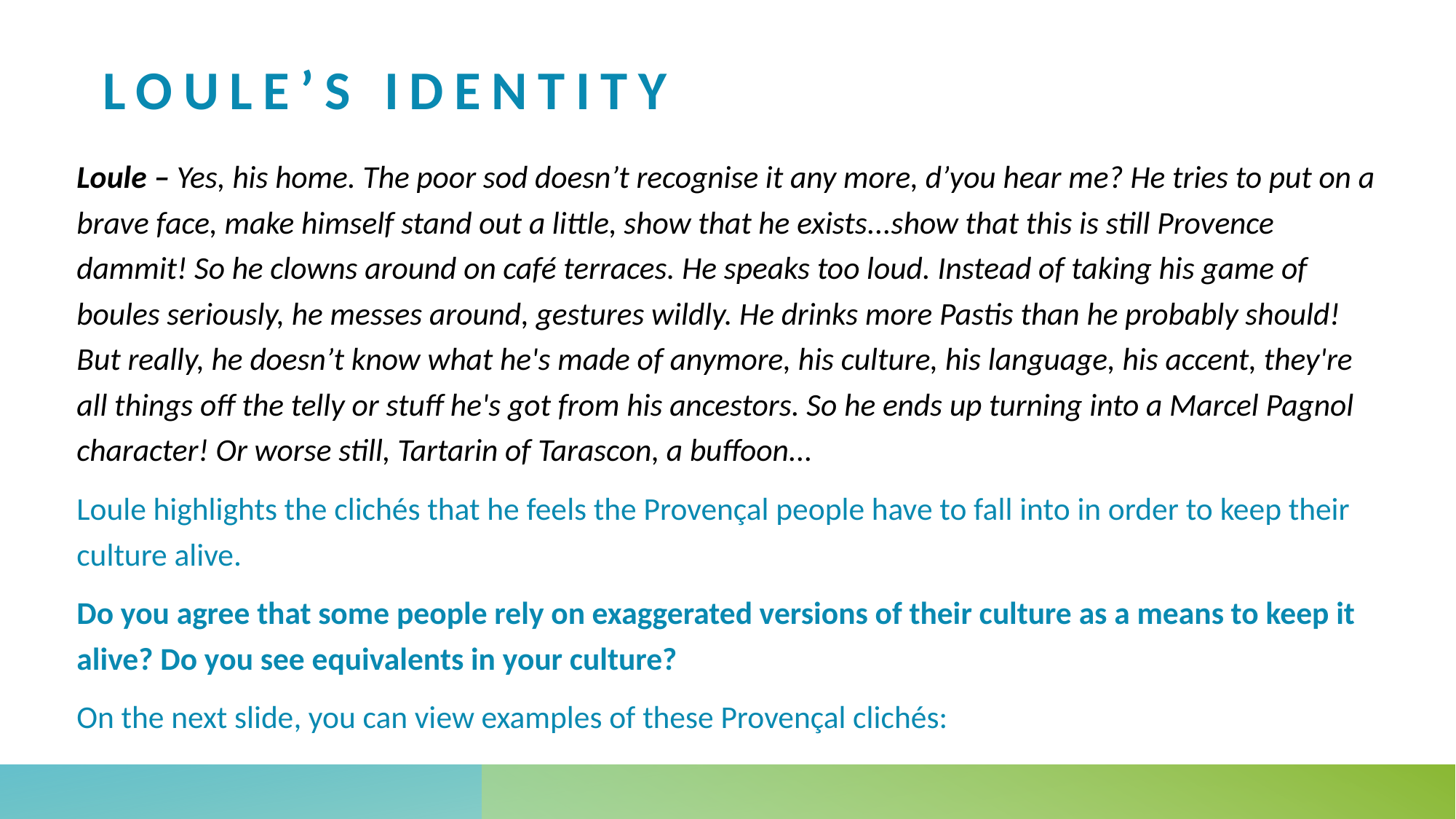

# Loule’s identity
Loule – Yes, his home. The poor sod doesn’t recognise it any more, d’you hear me? He tries to put on a brave face, make himself stand out a little, show that he exists...show that this is still Provence dammit! So he clowns around on café terraces. He speaks too loud. Instead of taking his game of boules seriously, he messes around, gestures wildly. He drinks more Pastis than he probably should! But really, he doesn’t know what he's made of anymore, his culture, his language, his accent, they're all things off the telly or stuff he's got from his ancestors. So he ends up turning into a Marcel Pagnol character! Or worse still, Tartarin of Tarascon, a buffoon...
Loule highlights the clichés that he feels the Provençal people have to fall into in order to keep their culture alive.
Do you agree that some people rely on exaggerated versions of their culture as a means to keep it alive? Do you see equivalents in your culture?
On the next slide, you can view examples of these Provençal clichés: